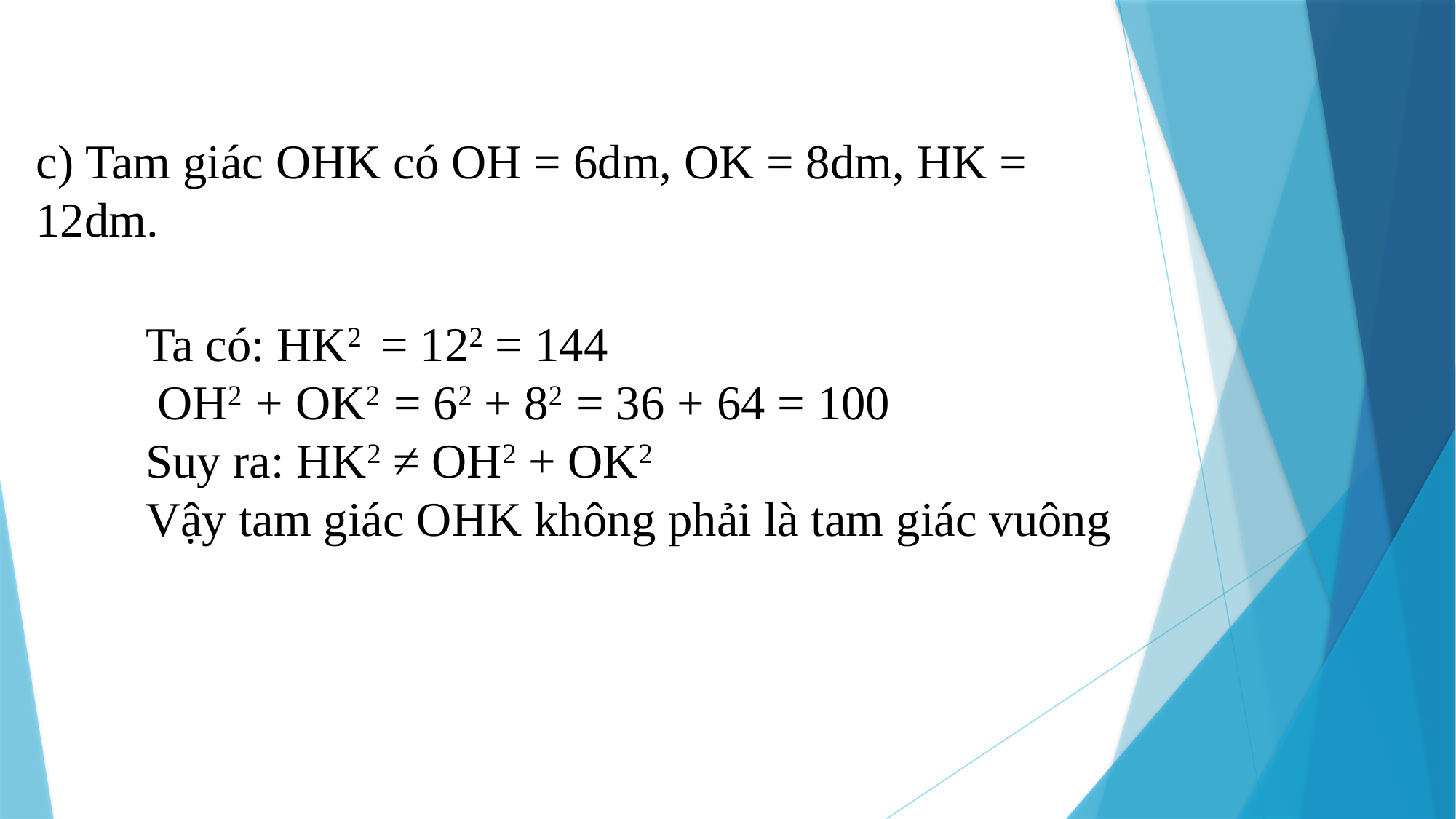

c) Tam giác OHK có OH = 6dm, OK = 8dm, HK = 12dm.
Ta có: HK2  = 122 = 144
 OH2  + OK2  = 62 + 82  = 36 + 64 = 100
Suy ra: HK2 ≠ OH2 + OK2
Vậy tam giác OHK không phải là tam giác vuông